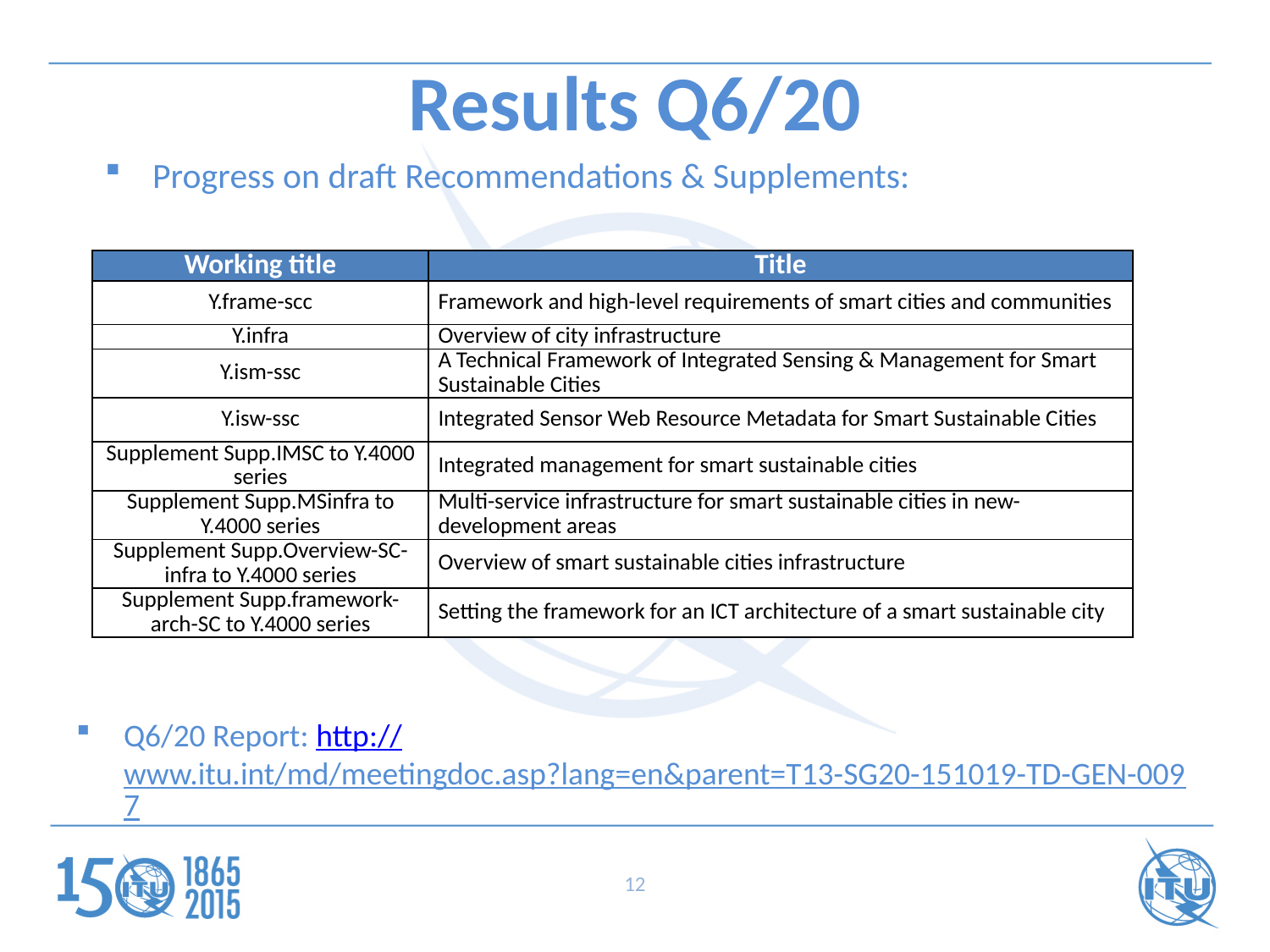

Results Q6/20
Progress on draft Recommendations & Supplements:
| Working title | Title |
| --- | --- |
| Y.frame-scc | Framework and high-level requirements of smart cities and communities |
| Y.infra | Overview of city infrastructure |
| Y.ism-ssc | A Technical Framework of Integrated Sensing & Management for Smart Sustainable Cities |
| Y.isw-ssc | Integrated Sensor Web Resource Metadata for Smart Sustainable Cities |
| Supplement Supp.IMSC to Y.4000 series | Integrated management for smart sustainable cities |
| Supplement Supp.MSinfra to Y.4000 series | Multi-service infrastructure for smart sustainable cities in new-development areas |
| Supplement Supp.Overview-SC-infra to Y.4000 series | Overview of smart sustainable cities infrastructure |
| Supplement Supp.framework-arch-SC to Y.4000 series | Setting the framework for an ICT architecture of a smart sustainable city |
Q6/20 Report: http://www.itu.int/md/meetingdoc.asp?lang=en&parent=T13-SG20-151019-TD-GEN-0097
12